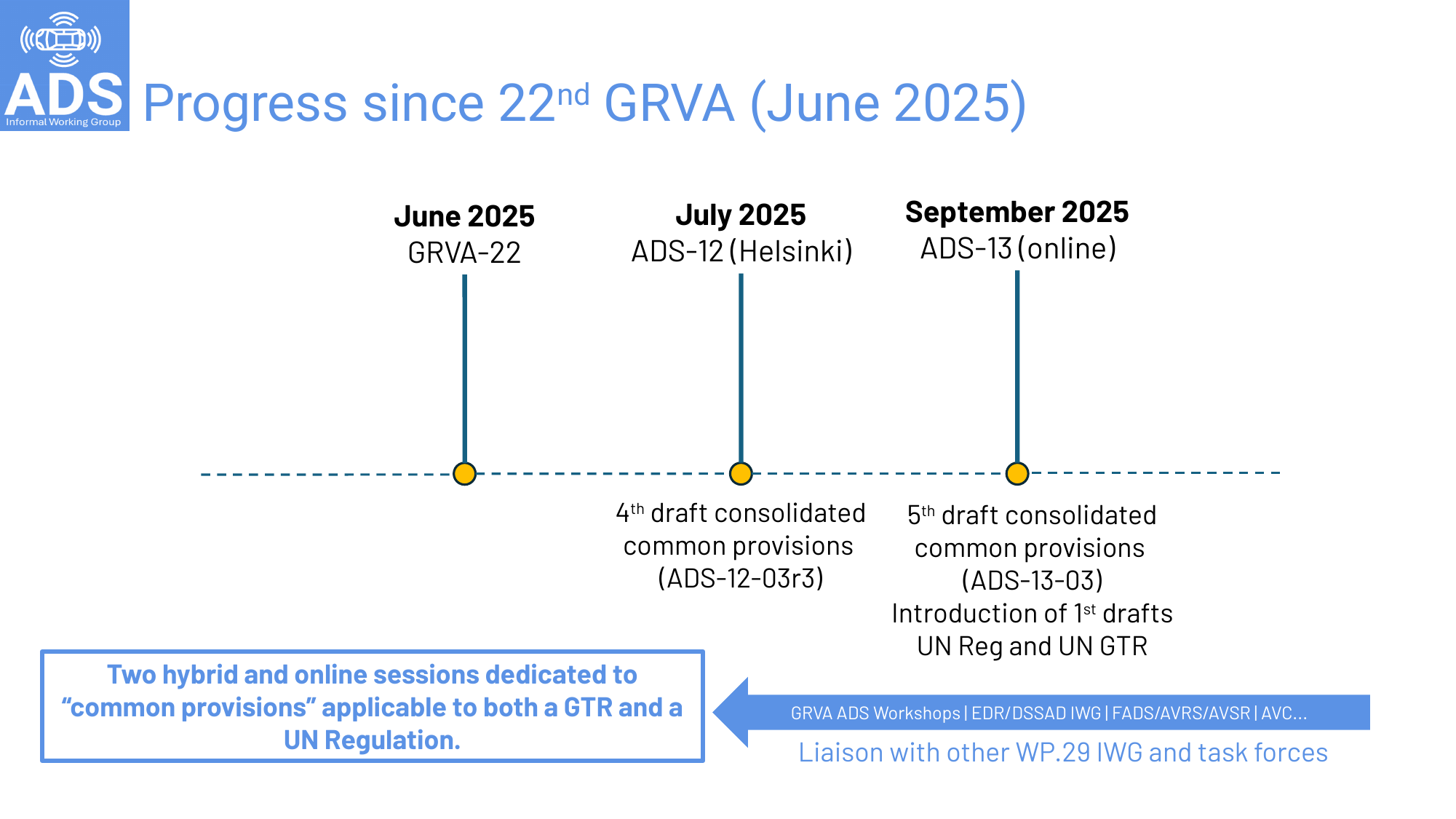

# Progress since 22nd GRVA (June 2025)
September 2025
ADS-13 (online)
July 2025
ADS-12 (Helsinki)
June 2025
GRVA-22

4th draft consolidated common provisions
(ADS-12-03r3)
5th draft consolidated common provisions
(ADS-13-03)
Introduction of 1st drafts UN Reg and UN GTR
Two hybrid and online sessions dedicated to “common provisions” applicable to both a GTR and a UN Regulation.
GRVA ADS Workshops | EDR/DSSAD IWG | FADS/AVRS/AVSR | AVC...
Liaison with other WP.29 IWG and task forces